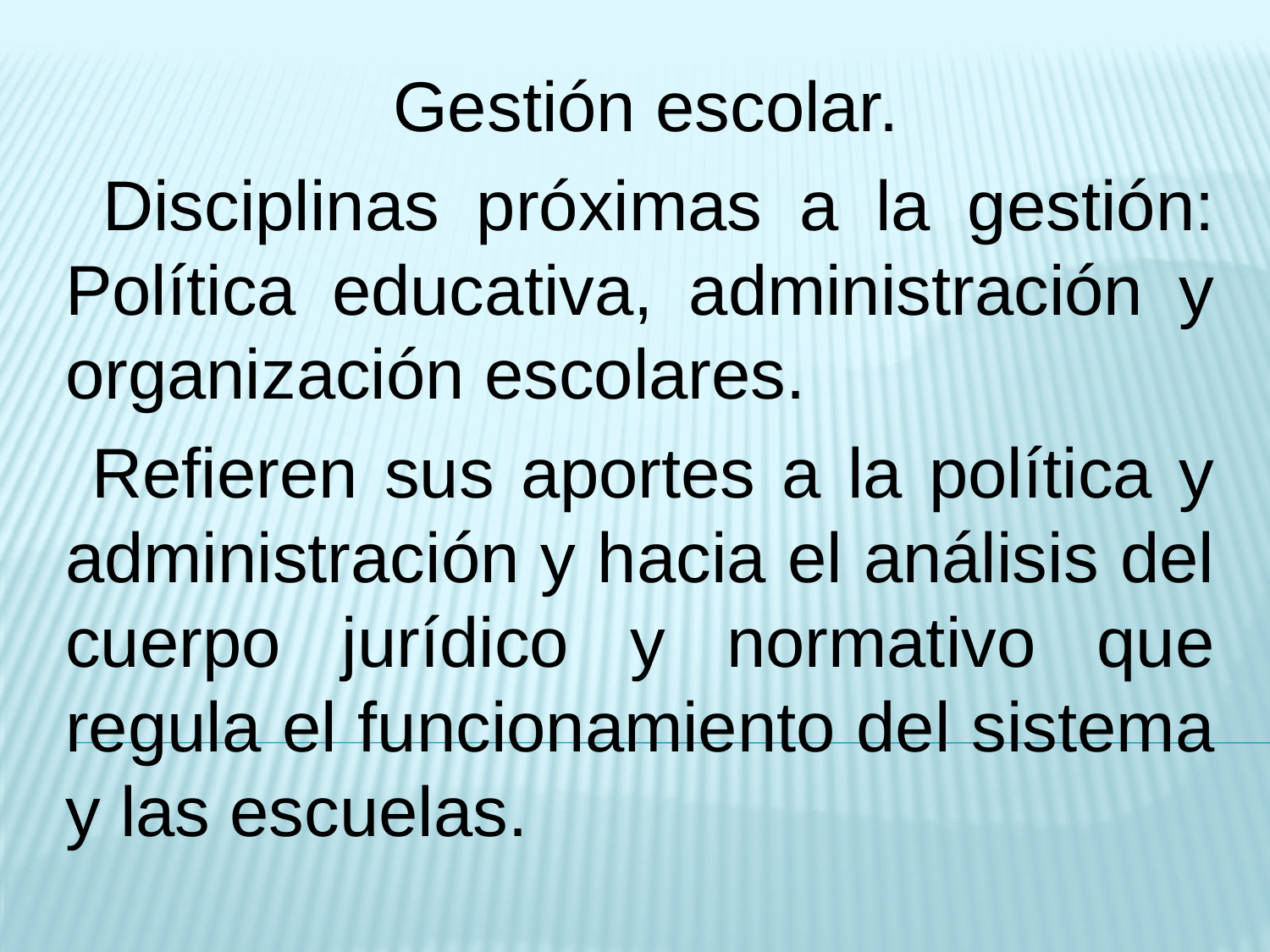

Gestión escolar.
 Disciplinas próximas a la gestión: Política educativa, administración y organización escolares.
 Refieren sus aportes a la política y administración y hacia el análisis del cuerpo jurídico y normativo que regula el funcionamiento del sistema y las escuelas.

#